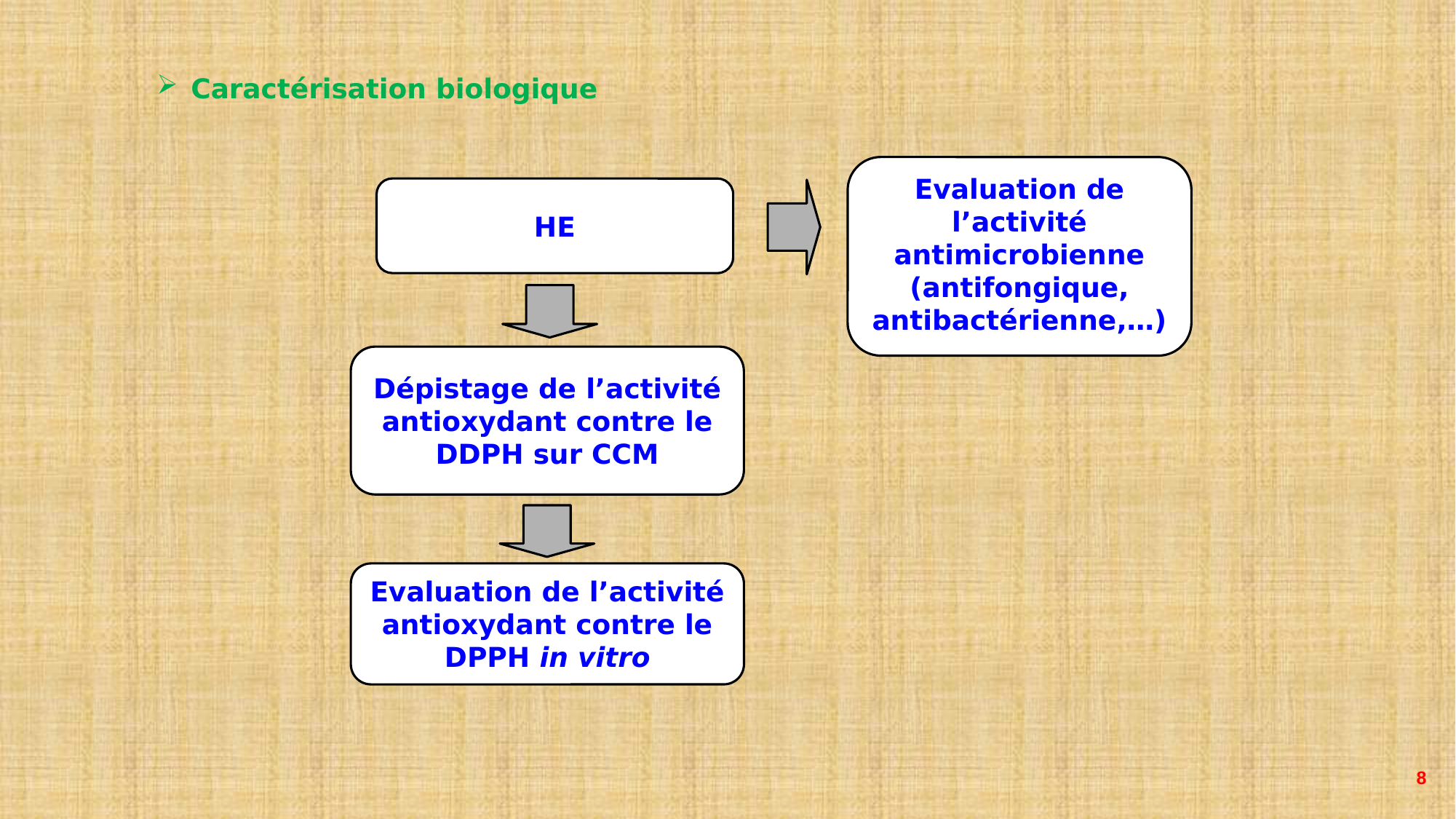

Caractérisation biologique
Evaluation de l’activité antimicrobienne (antifongique, antibactérienne,…)
HE

Dépistage de l’activité antioxydant contre le DDPH sur CCM

Evaluation de l’activité antioxydant contre le DPPH in vitro
8